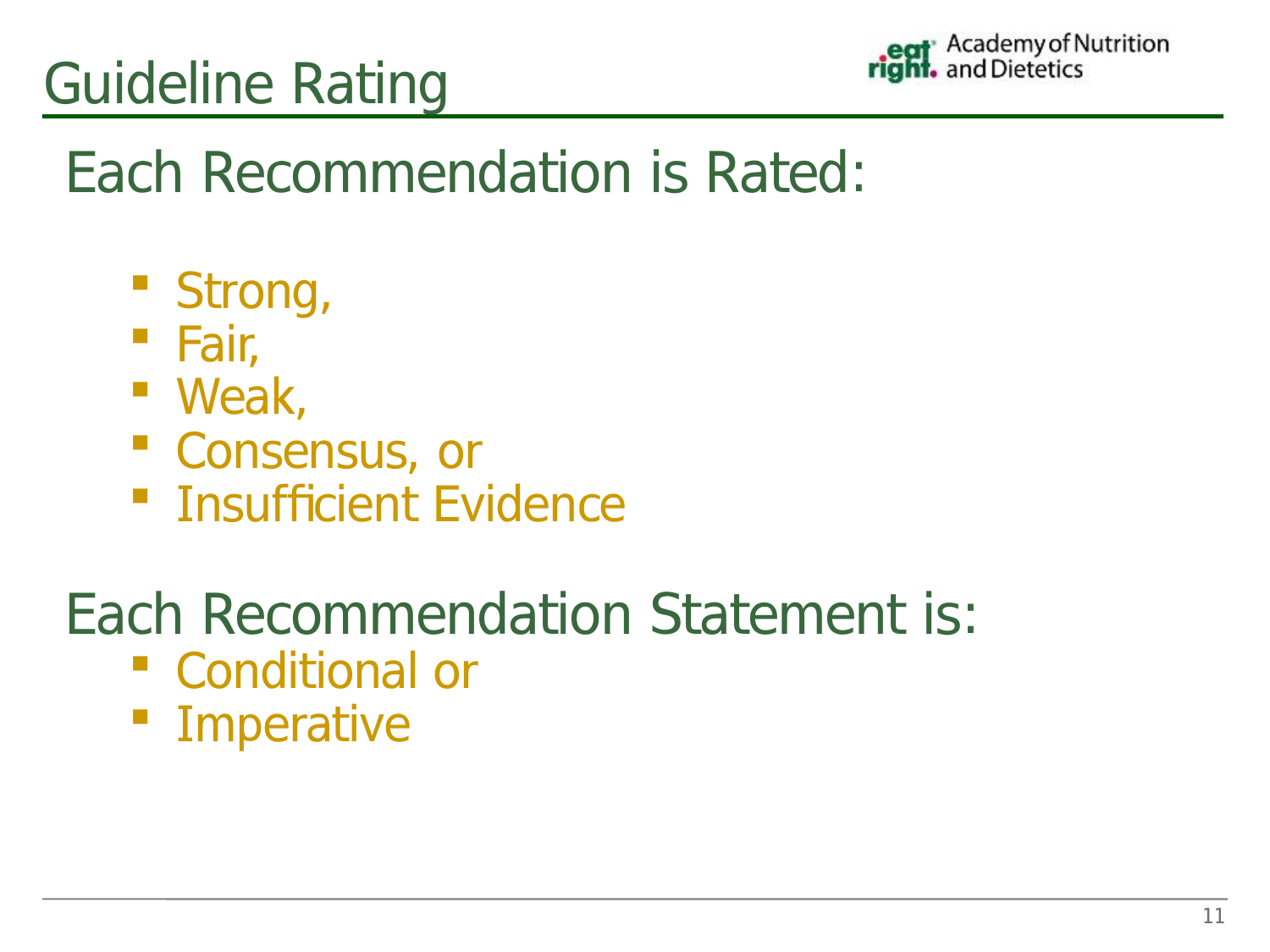

Guideline Rating
Each Recommendation is Rated:

Strong,
Fair,
Weak,
Consensus, or
Insufficient Evidence

Each Recommendation Statement is:
Conditional or
Imperative
11